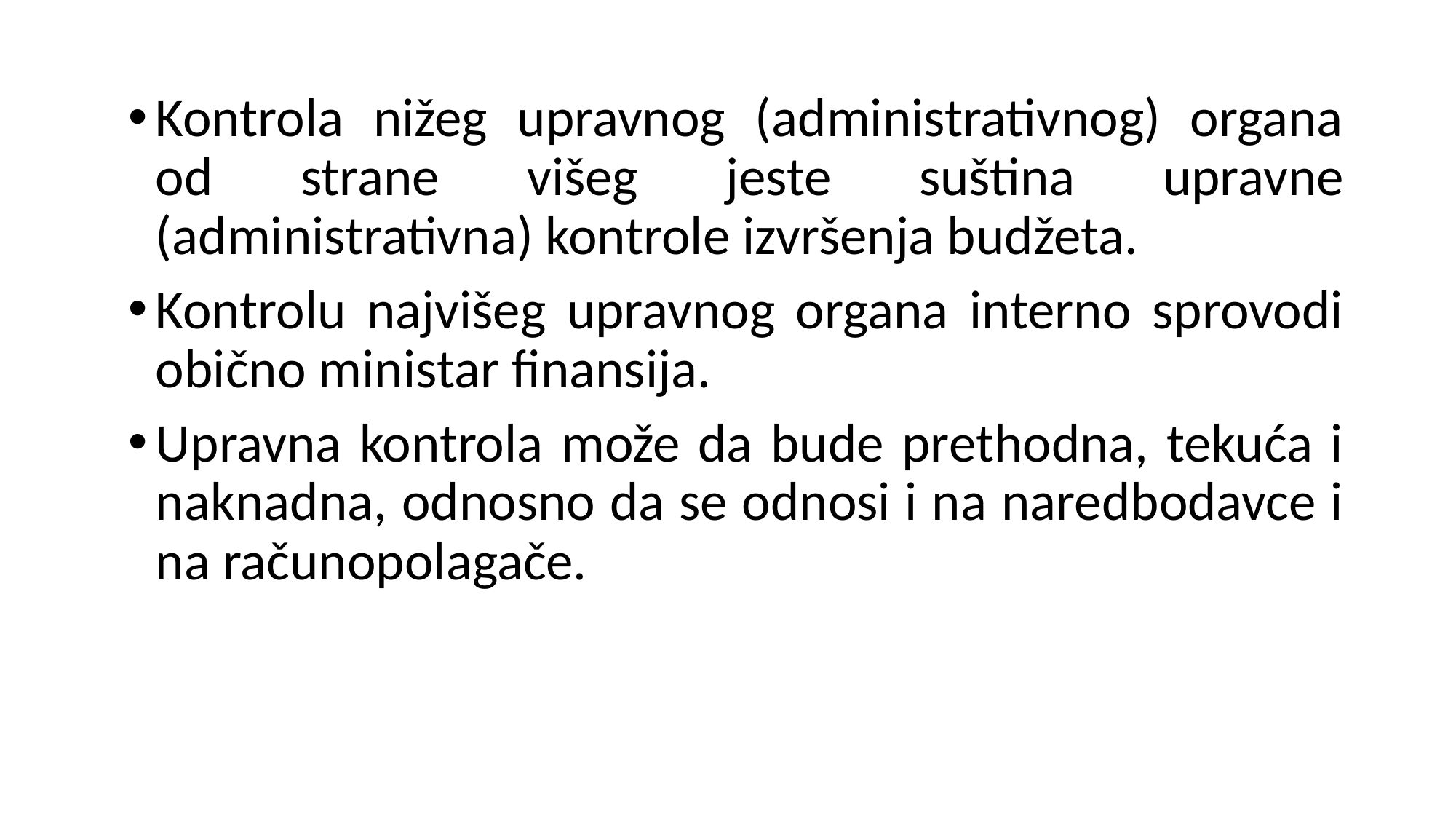

Kontrola nižeg upravnog (administrativnog) organa od strane višeg jeste suština upravne (administrativna) kontrole izvršenja budžeta.
Kontrolu najvišeg upravnog organa interno sprovodi obično ministar finansija.
Upravna kontrola može da bude prethodna, tekuća i naknadna, odnosno da se odnosi i na naredbodavce i na računopolagače.